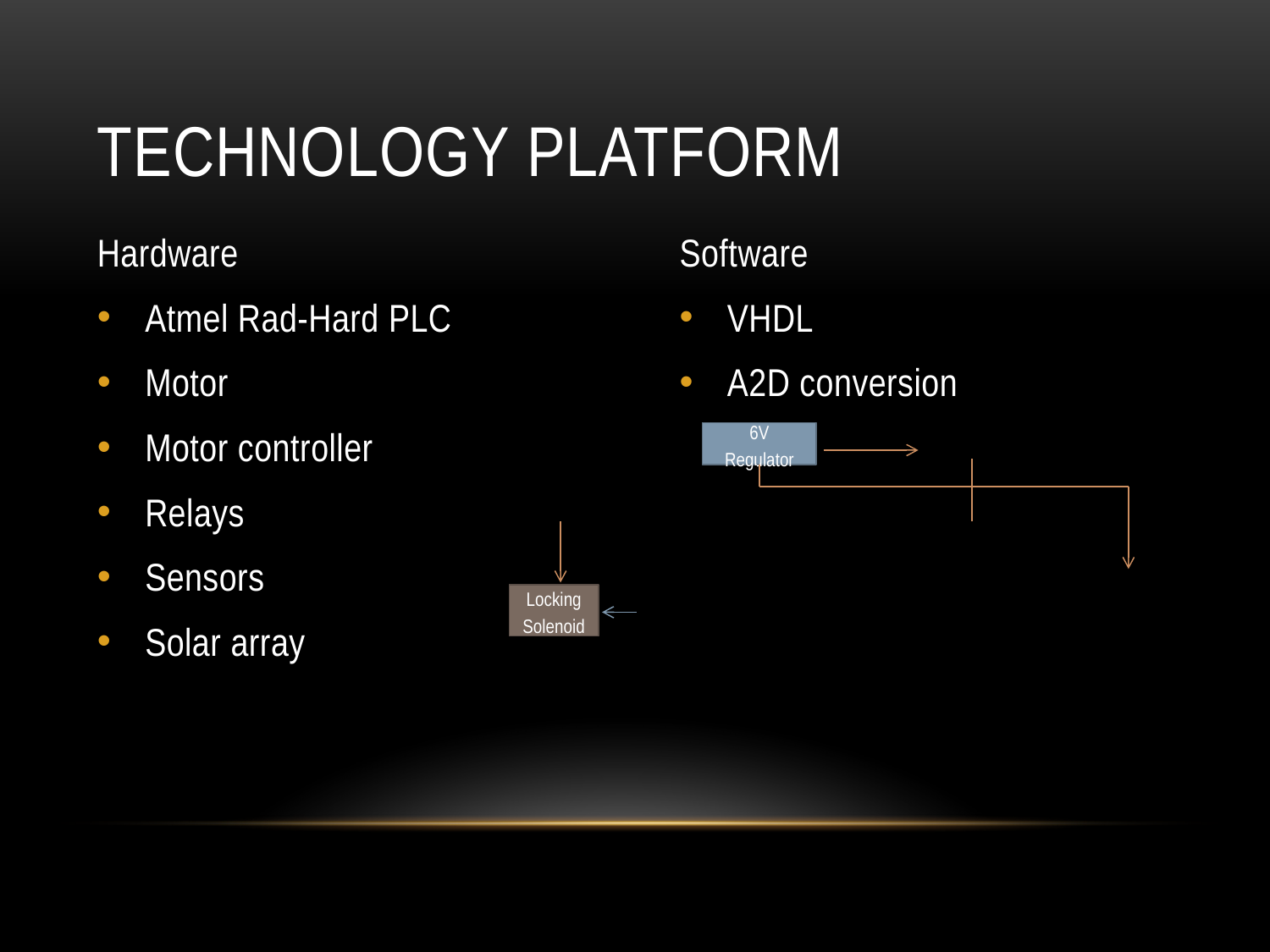

# Technology Platform
Hardware
Atmel Rad-Hard PLC
Motor
Motor controller
Relays
Sensors
Solar array
Software
VHDL
A2D conversion

Power Jack
3.3V Regulator
Motor Controller
Human Interface
Stop Sensors
Altera Cyclone ii Programmable Logic Controller
Forward/Reverse Bias Motor
6V Regulator
Locking Solenoid